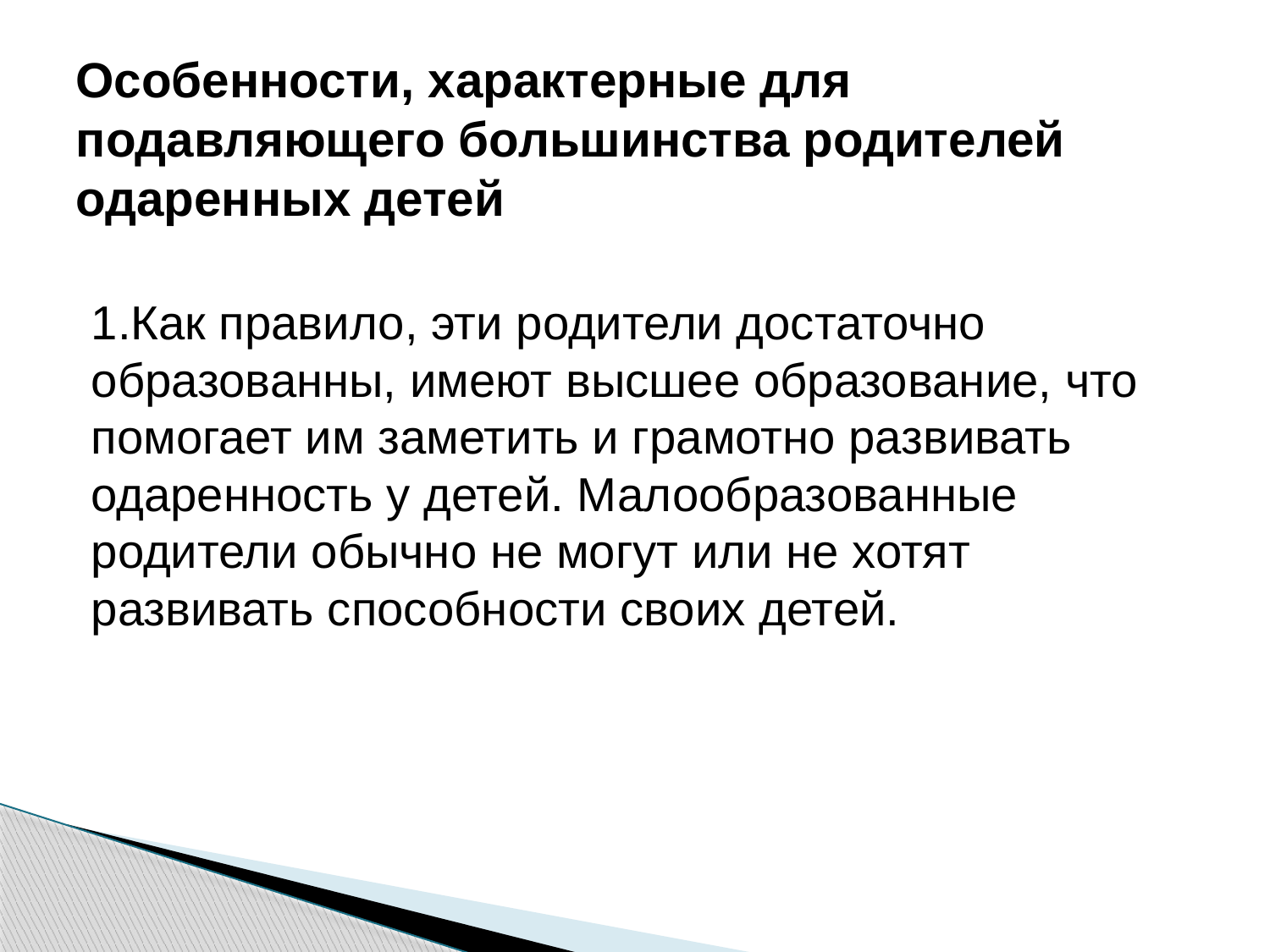

# Особенности, характерные для подавляющего большинства родителей одаренных детей
1.Как правило, эти родители достаточно образованны, имеют высшее образование, что помогает им заметить и грамотно развивать одаренность у детей. Малообразованные родители обычно не могут или не хотят развивать способности своих детей.